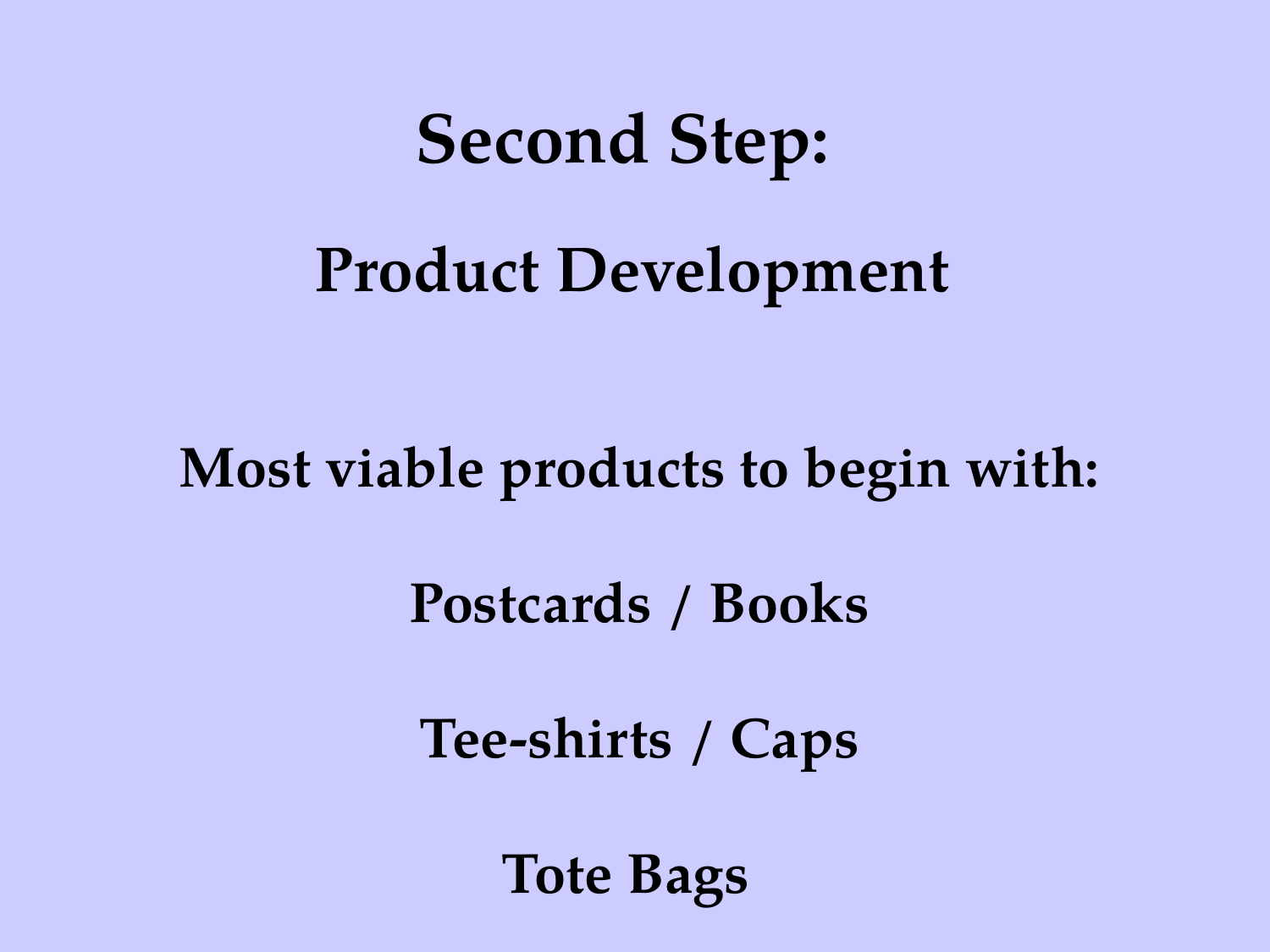

Second Step:

Product Development

Most viable products to begin with:

Postcards / Books

Tee-shirts / Caps

Tote Bags